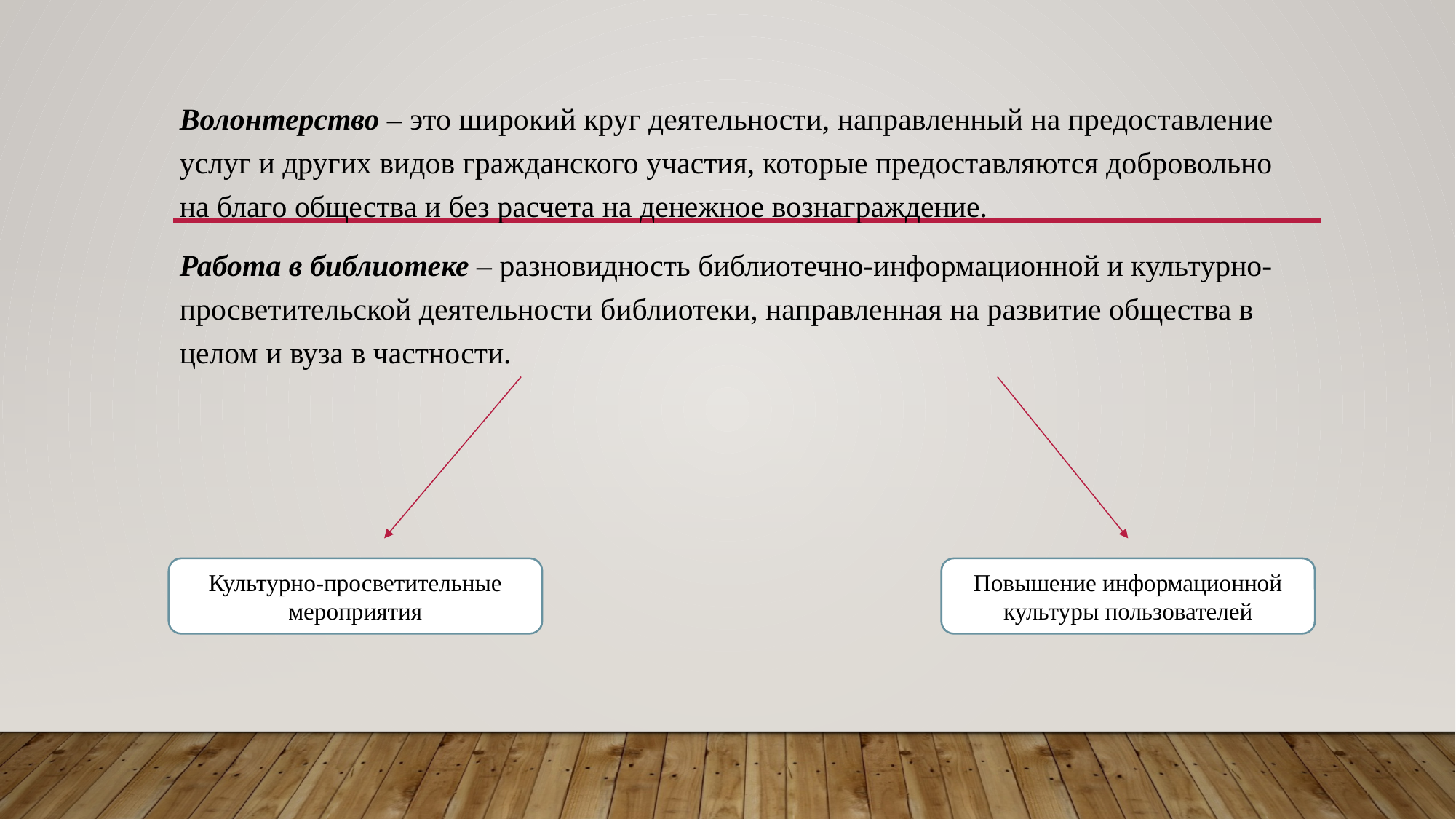

Волонтерство – это широкий круг деятельности, направленный на предоставление услуг и других видов гражданского участия, которые предоставляются добровольно на благо общества и без расчета на денежное вознаграждение.
Работа в библиотеке – разновидность библиотечно-информационной и культурно-просветительской деятельности библиотеки, направленная на развитие общества в целом и вуза в частности.
Повышение информационной культуры пользователей
Культурно-просветительные мероприятия